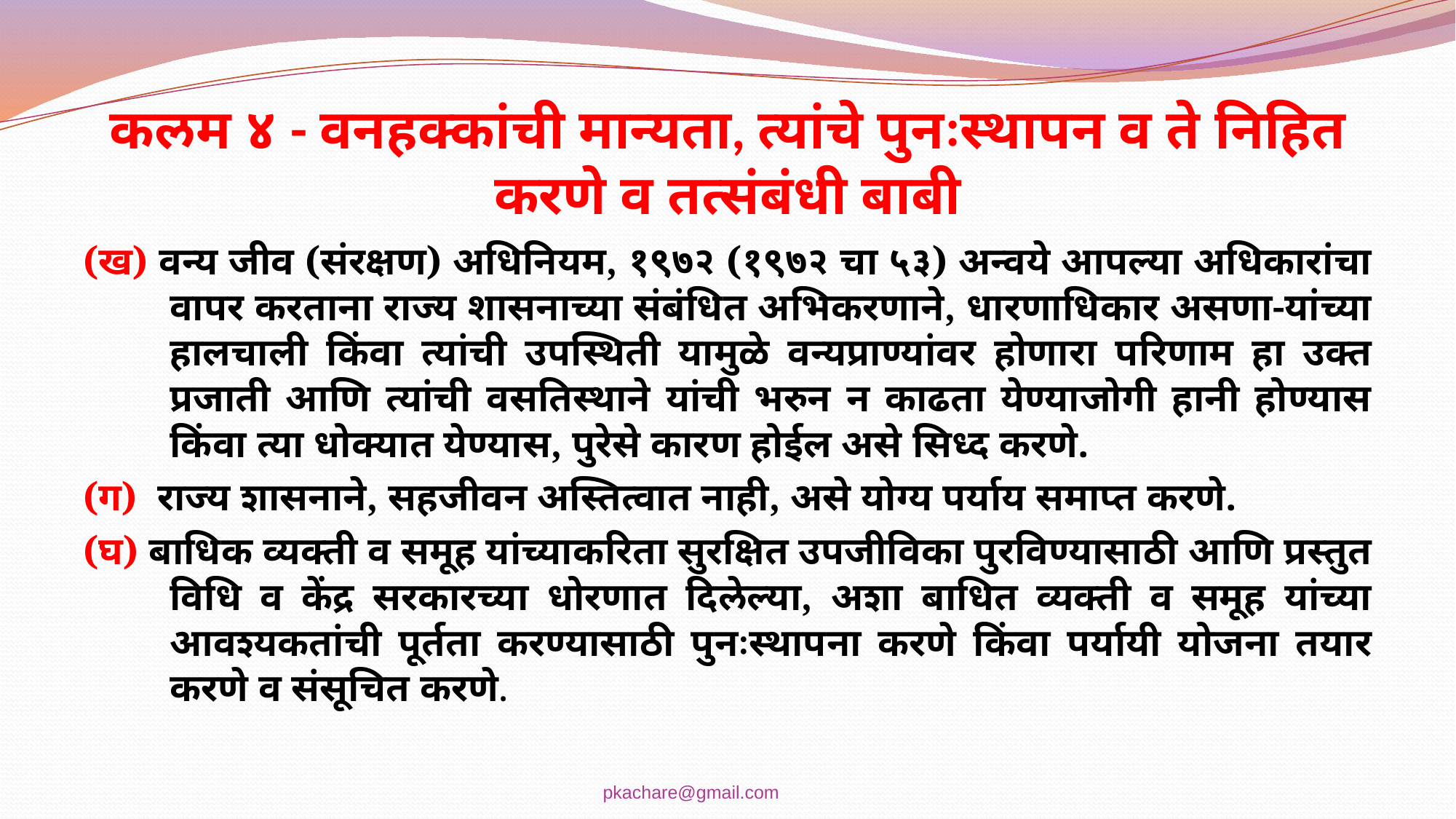

# कलम ४ - वनहक्कांची मान्यता, त्यांचे पुनःस्थापन व ते निहित करणे व तत्संबंधी बाबी
(ख) वन्य जीव (संरक्षण) अधिनियम, १९७२ (१९७२ चा ५३) अन्वये आपल्या अधिकारांचा वापर करताना राज्य शासनाच्या संबंधित अभिकरणाने, धारणाधिकार असणा-यांच्या हालचाली किंवा त्यांची उपस्थिती यामुळे वन्यप्राण्यांवर होणारा परिणाम हा उक्त प्रजाती आणि त्यांची वसतिस्थाने यांची भरुन न काढता येण्याजोगी हानी होण्यास किंवा त्या धोक्यात येण्यास, पुरेसे कारण होईल असे सिध्द करणे.
(ग)  राज्य शासनाने, सहजीवन अस्तित्वात नाही, असे योग्य पर्याय समाप्त करणे.
(घ) बाधिक व्यक्ती व समूह यांच्याकरिता सुरक्षित उपजीविका पुरविण्यासाठी आणि प्रस्तुत विधि व केंद्र सरकारच्या धोरणात दिलेल्या, अशा बाधित व्यक्ती व समूह यांच्या आवश्यकतांची पूर्तता करण्यासाठी पुनःस्थापना करणे किंवा पर्यायी योजना तयार करणे व संसूचित करणे.
pkachare@gmail.com